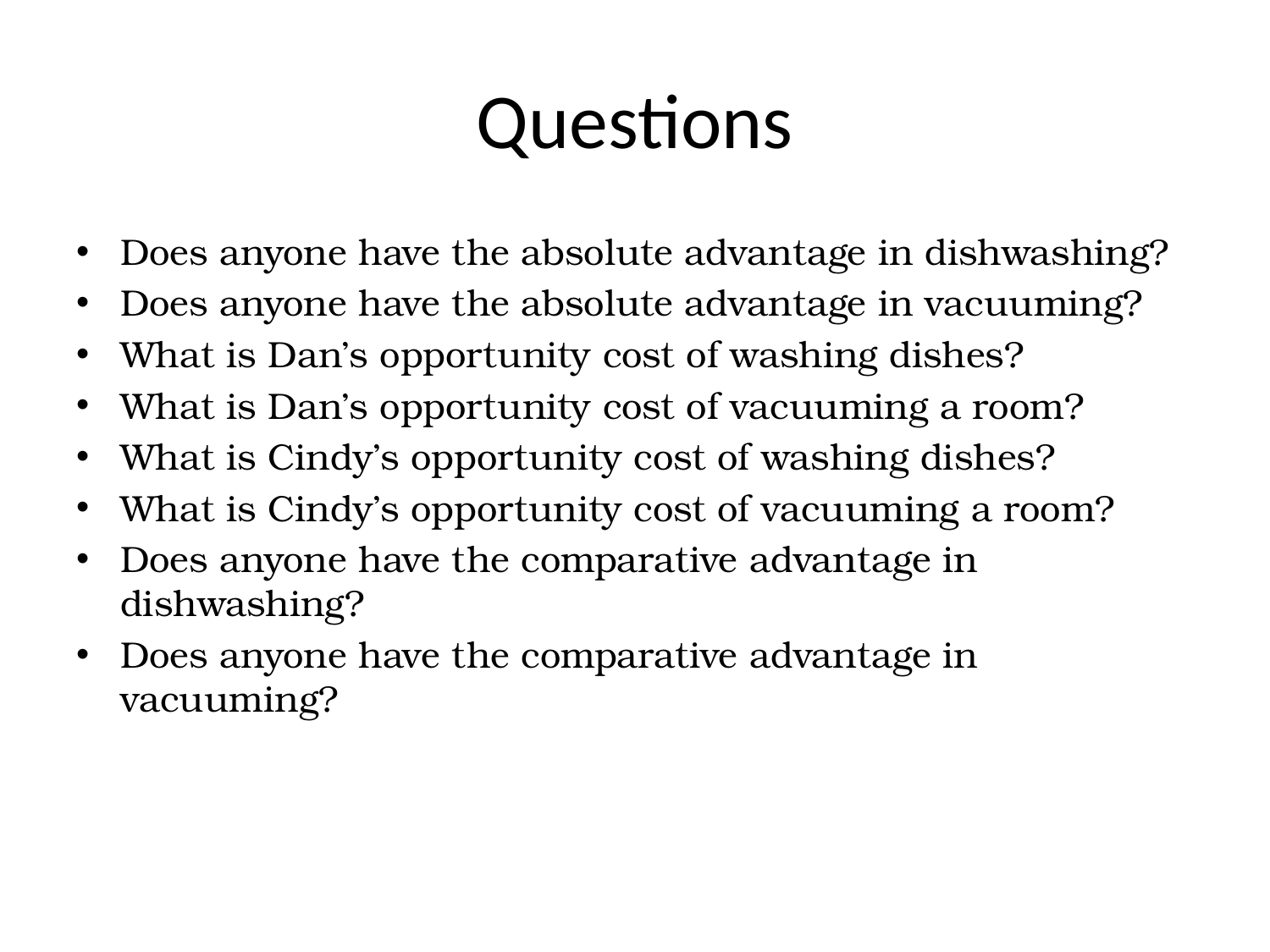

# Questions
Does anyone have the absolute advantage in dishwashing?
Does anyone have the absolute advantage in vacuuming?
What is Dan’s opportunity cost of washing dishes?
What is Dan’s opportunity cost of vacuuming a room?
What is Cindy’s opportunity cost of washing dishes?
What is Cindy’s opportunity cost of vacuuming a room?
Does anyone have the comparative advantage in dishwashing?
Does anyone have the comparative advantage in vacuuming?